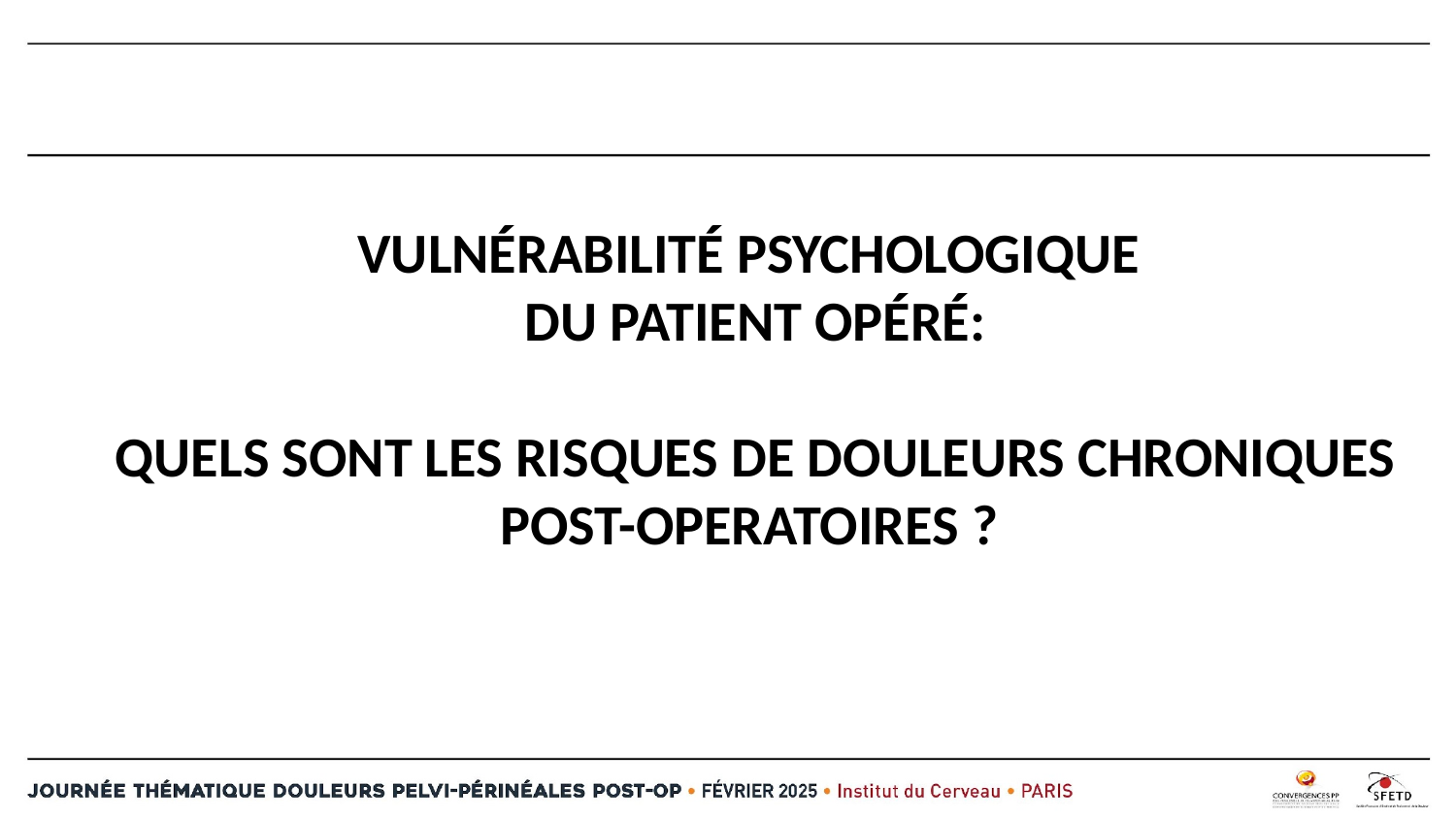

# VULNÉRABILITÉ PSYCHOLOGIQUE DU PATIENT OPÉRÉ: QUELS SONT LES RISQUES DE DOULEURS CHRONIQUES POST-OPERATOIRES ?